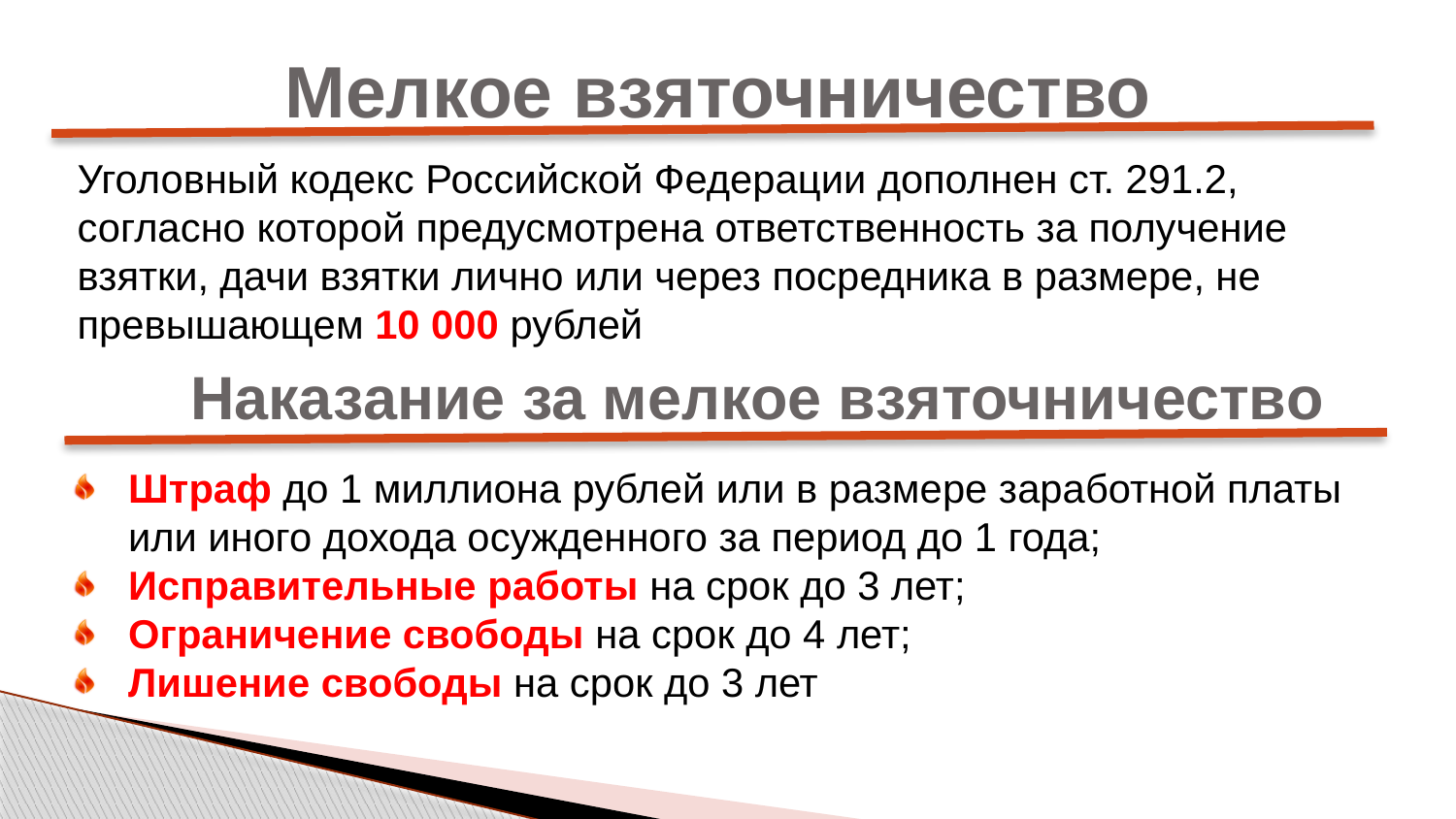

# Мелкое взяточничество
Уголовный кодекс Российской Федерации дополнен ст. 291.2, согласно которой предусмотрена ответственность за получение взятки, дачи взятки лично или через посредника в размере, не превышающем 10 000 рублей
Наказание за мелкое взяточничество
Штраф до 1 миллиона рублей или в размере заработной платы или иного дохода осужденного за период до 1 года;
Исправительные работы на срок до 3 лет;
Ограничение свободы на срок до 4 лет;
Лишение свободы на срок до 3 лет